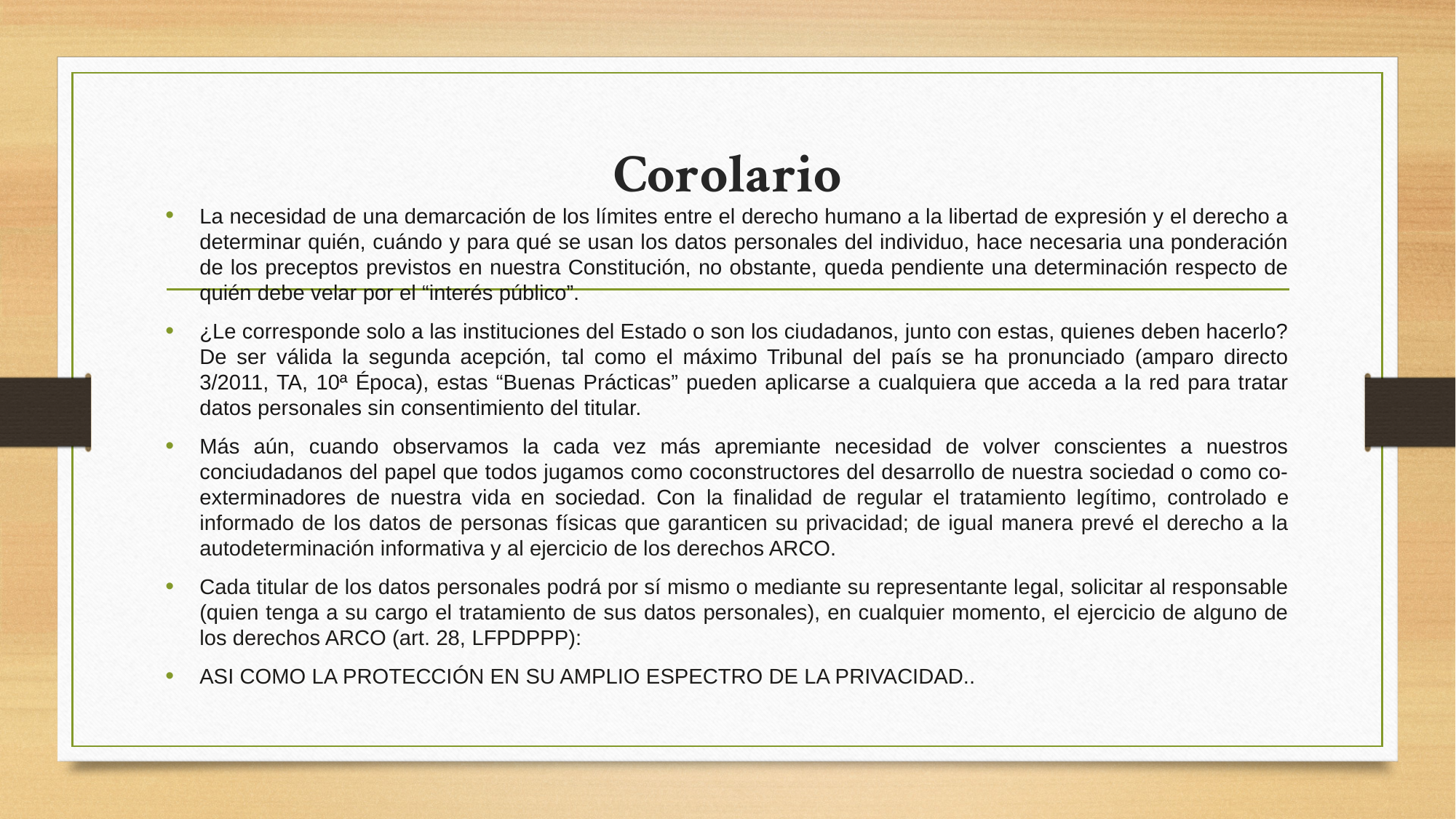

# Corolario
La necesidad de una demarcación de los límites entre el derecho humano a la libertad de expresión y el derecho a determinar quién, cuándo y para qué se usan los datos personales del individuo, hace necesaria una ponderación de los preceptos previstos en nuestra Constitución, no obstante, queda pendiente una determinación respecto de quién debe velar por el “interés público”.
¿Le corresponde solo a las instituciones del Estado o son los ciudadanos, junto con estas, quienes deben hacerlo? De ser válida la segunda acepción, tal como el máximo Tribunal del país se ha pronunciado (amparo directo 3/2011, TA, 10ª Época), estas “Buenas Prácticas” pueden aplicarse a cualquiera que acceda a la red para tratar datos personales sin consentimiento del titular.
Más aún, cuando observamos la cada vez más apremiante necesidad de volver conscientes a nuestros conciudadanos del papel que todos jugamos como coconstructores del desarrollo de nuestra sociedad o como co-exterminadores de nuestra vida en sociedad. Con la finalidad de regular el tratamiento legítimo, controlado e informado de los datos de personas físicas que garanticen su privacidad; de igual manera prevé el derecho a la autodeterminación informativa y al ejercicio de los derechos ARCO.
Cada titular de los datos personales podrá por sí mismo o mediante su representante legal, solicitar al responsable (quien tenga a su cargo el tratamiento de sus datos personales), en cualquier momento, el ejercicio de alguno de los derechos ARCO (art. 28, LFPDPPP):
ASI COMO LA PROTECCIÓN EN SU AMPLIO ESPECTRO DE LA PRIVACIDAD..